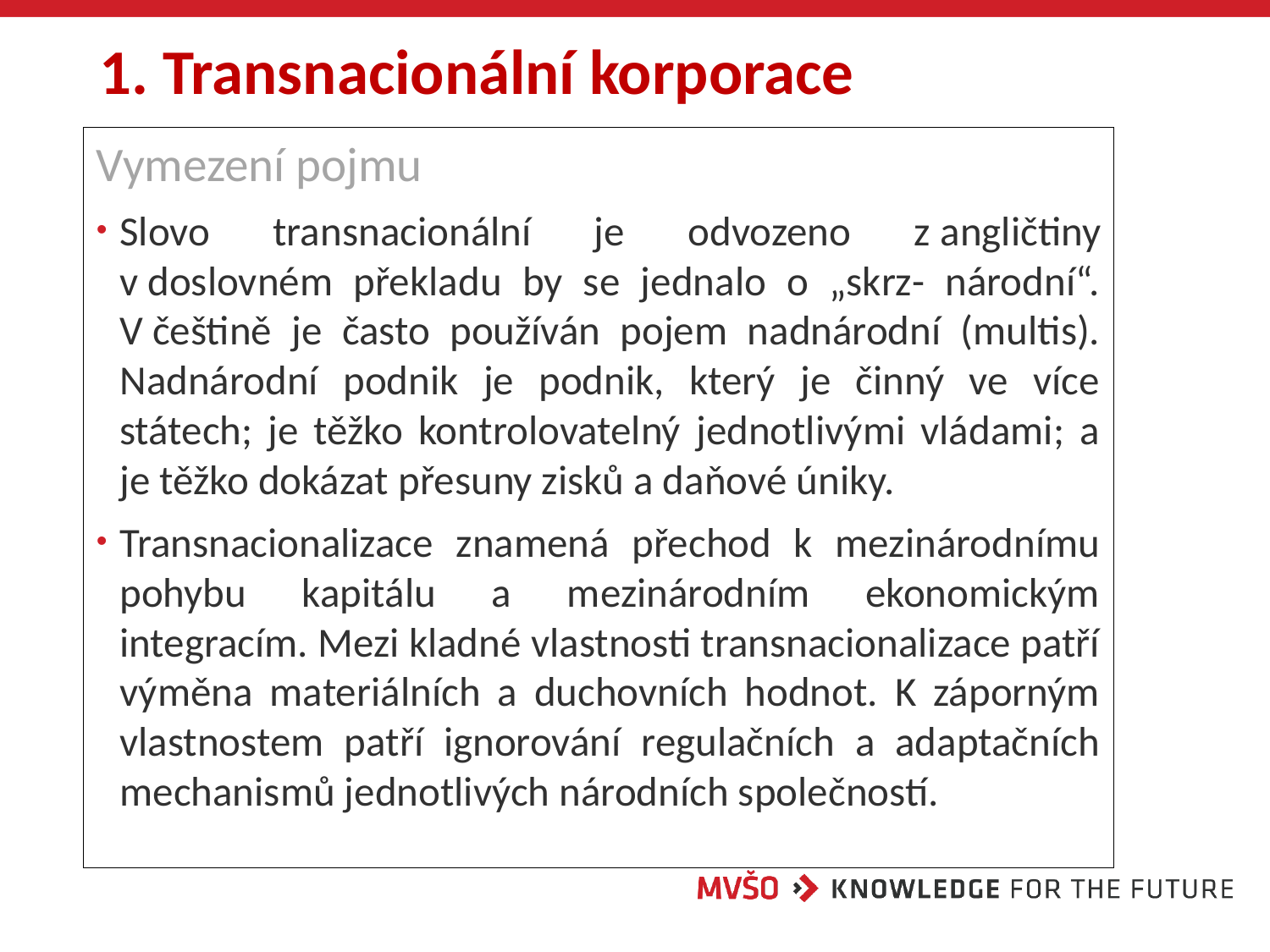

# 1. Transnacionální korporace
Vymezení pojmu
Slovo transnacionální je odvozeno z angličtiny v doslovném překladu by se jednalo o „skrz- národní“. V češtině je často používán pojem nadnárodní (multis). Nadnárodní podnik je podnik, který je činný ve více státech; je těžko kontrolovatelný jednotlivými vládami; a je těžko dokázat přesuny zisků a daňové úniky.
Transnacionalizace znamená přechod k mezinárodnímu pohybu kapitálu a mezinárodním ekonomickým integracím. Mezi kladné vlastnosti transnacionalizace patří výměna materiálních a duchovních hodnot. K záporným vlastnostem patří ignorování regulačních a adaptačních mechanismů jednotlivých národních společností.